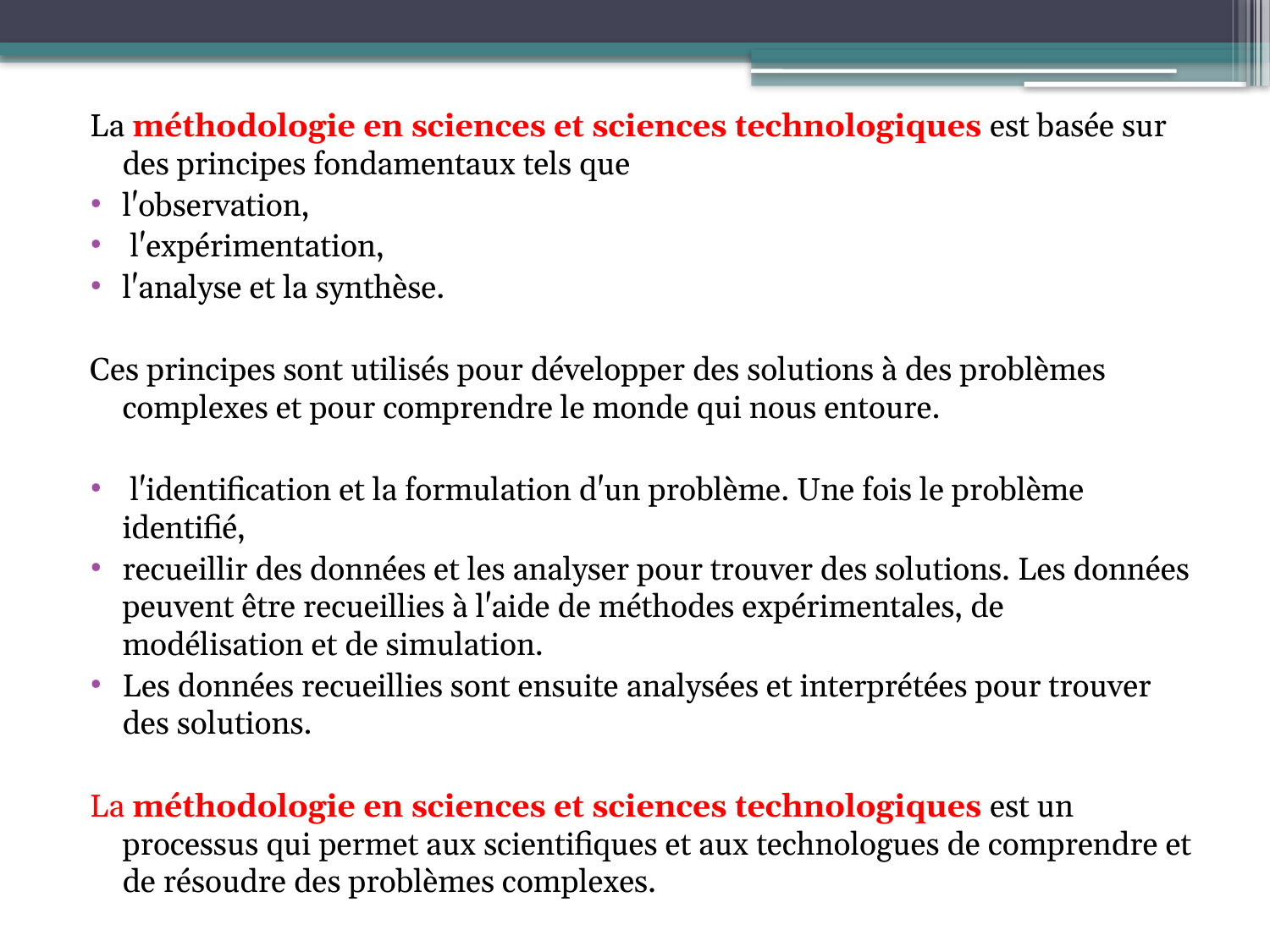

La méthodologie en sciences et sciences technologiques est basée sur des principes fondamentaux tels que
l'observation,
 l'expérimentation,
l'analyse et la synthèse.

Ces principes sont utilisés pour développer des solutions à des problèmes complexes et pour comprendre le monde qui nous entoure.

 l'identification et la formulation d'un problème. Une fois le problème identifié,
recueillir des données et les analyser pour trouver des solutions. Les données peuvent être recueillies à l'aide de méthodes expérimentales, de modélisation et de simulation.
Les données recueillies sont ensuite analysées et interprétées pour trouver des solutions.

La méthodologie en sciences et sciences technologiques est un processus qui permet aux scientifiques et aux technologues de comprendre et de résoudre des problèmes complexes.